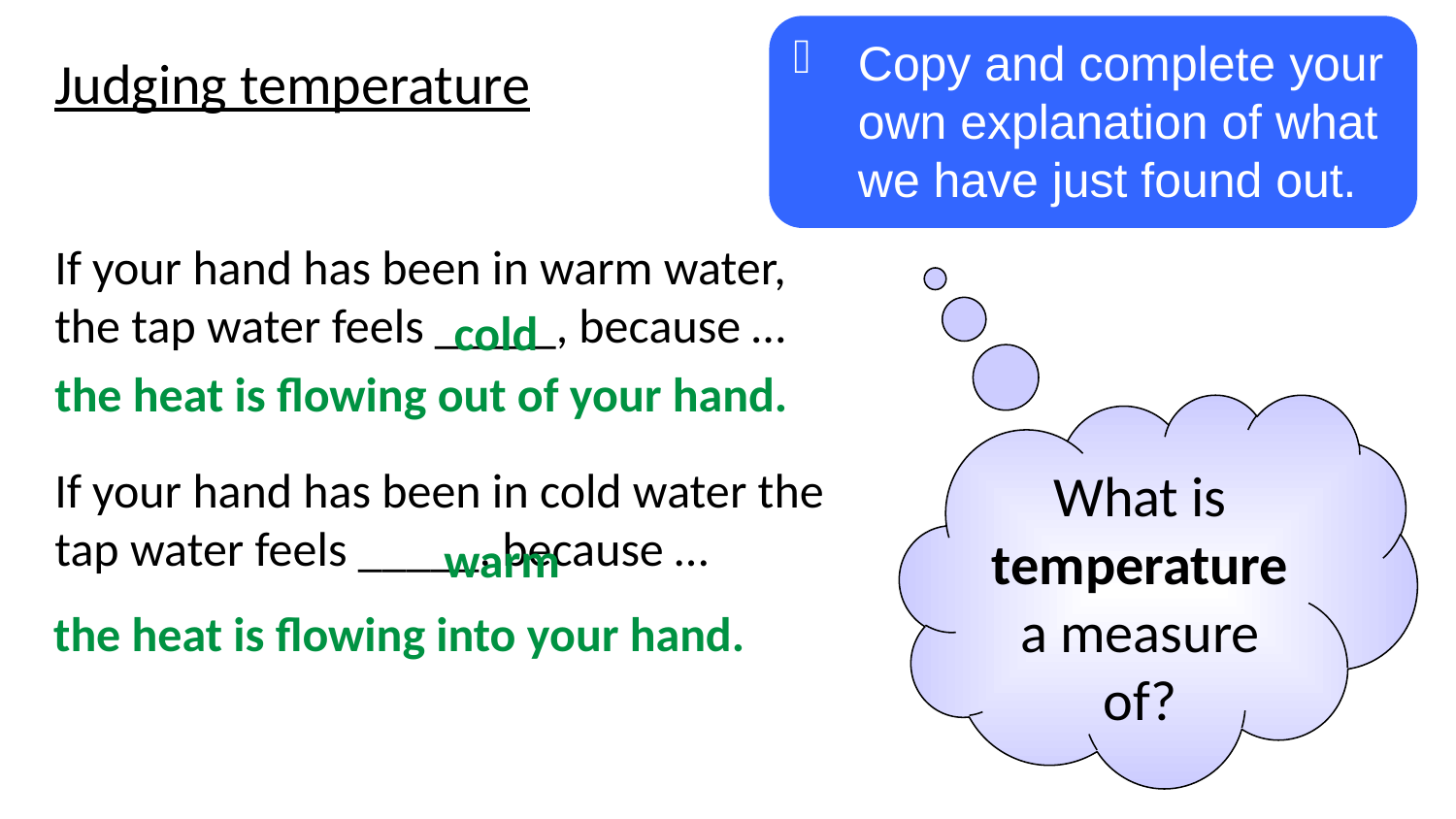

Copy and complete your own explanation of what we have just found out.

Judging temperature

If your hand has been in warm water, the tap water feels _____, because …

If your hand has been in cold water the tap water feels _____, because …
cold
the heat is flowing out of your hand.
What is temperature a measure of?
warm
the heat is flowing into your hand.